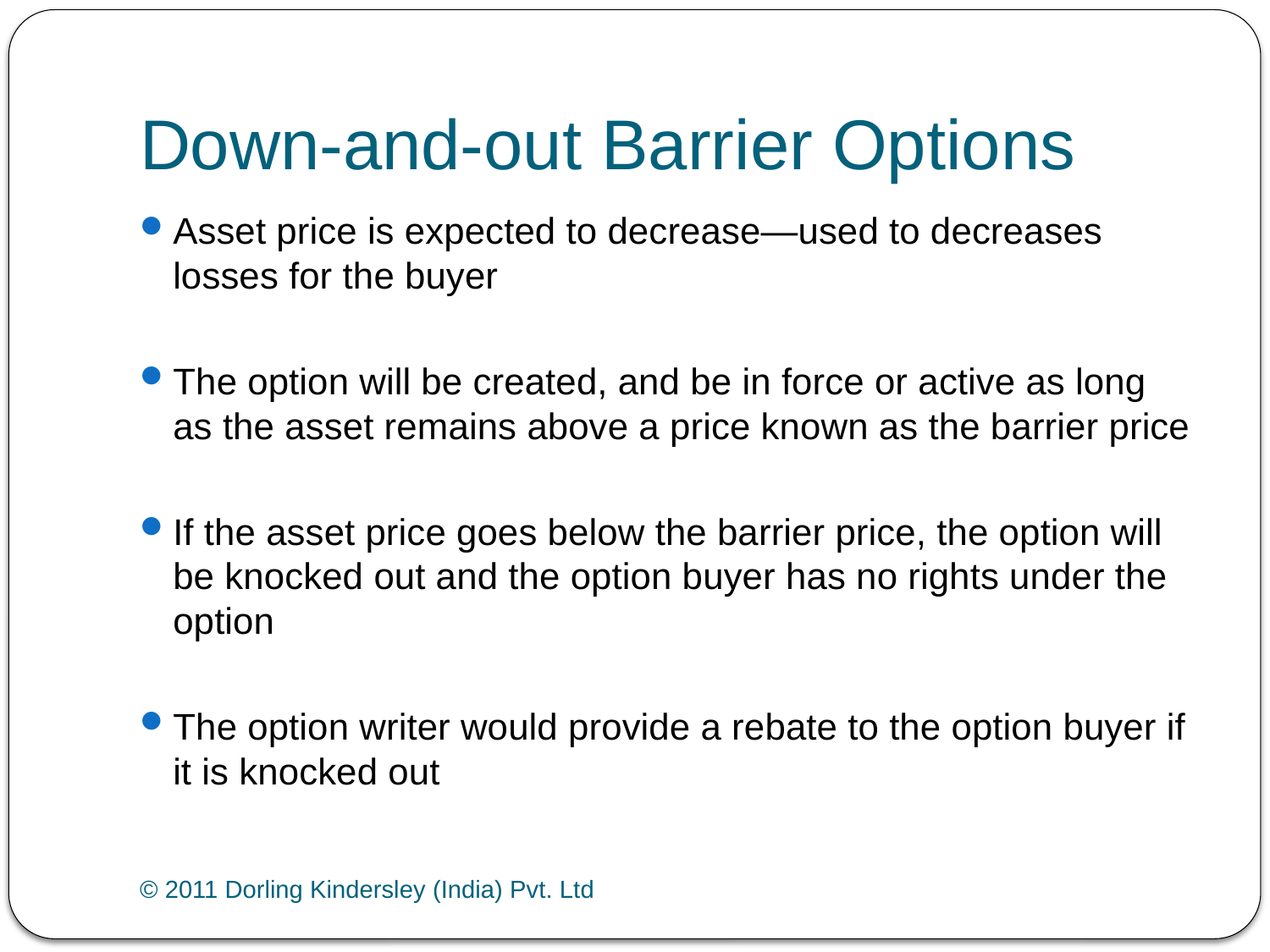

# Down-and-out Barrier Options
Asset price is expected to decrease—used to decreases losses for the buyer

The option will be created, and be in force or active as long as the asset remains above a price known as the barrier price

If the asset price goes below the barrier price, the option will be knocked out and the option buyer has no rights under the option

The option writer would provide a rebate to the option buyer if it is knocked out
© 2011 Dorling Kindersley (India) Pvt. Ltd